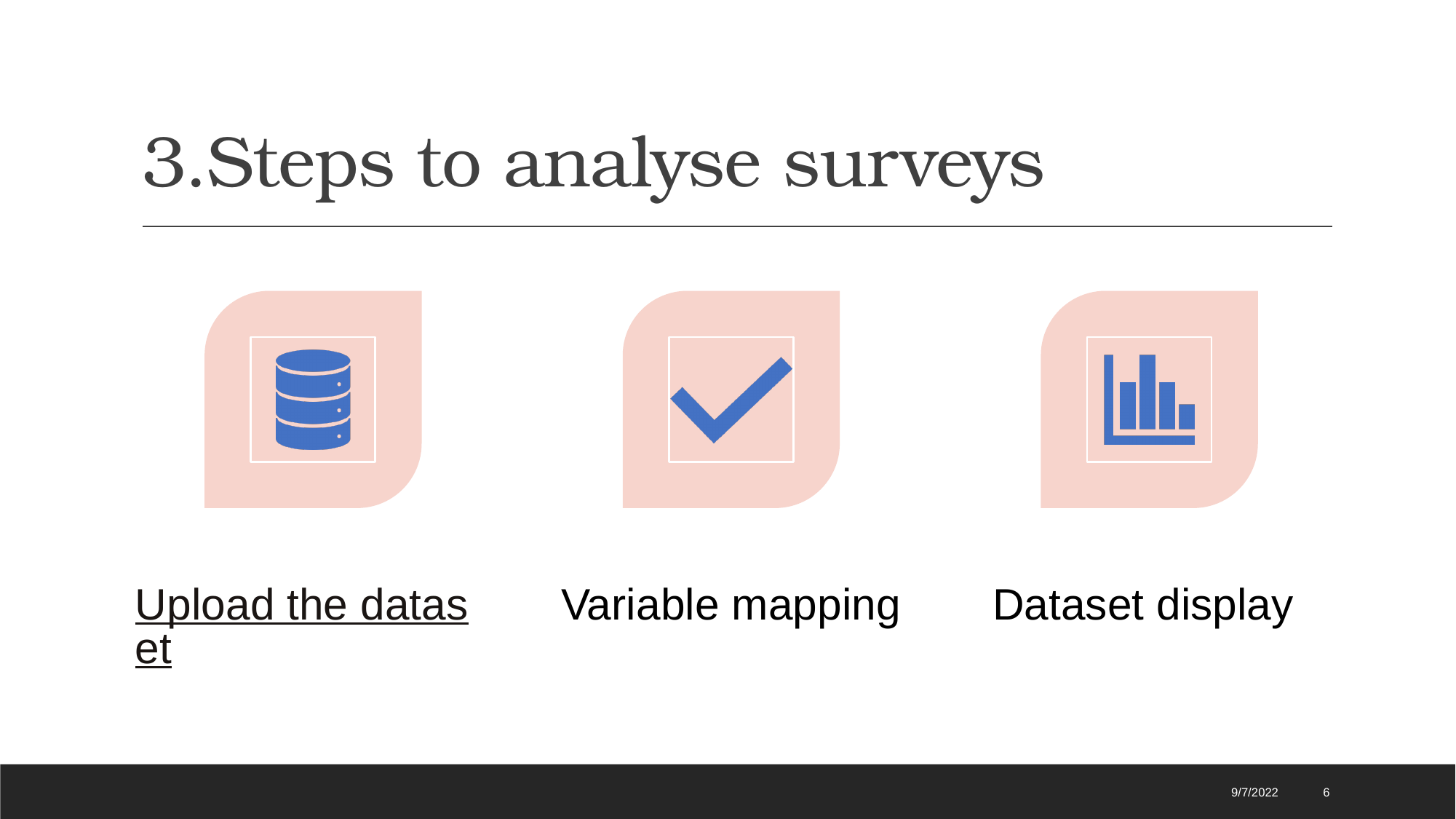

# 3.Steps to analyse surveys
Upload the dataset
Variable mapping
Dataset display
9/7/2022
6